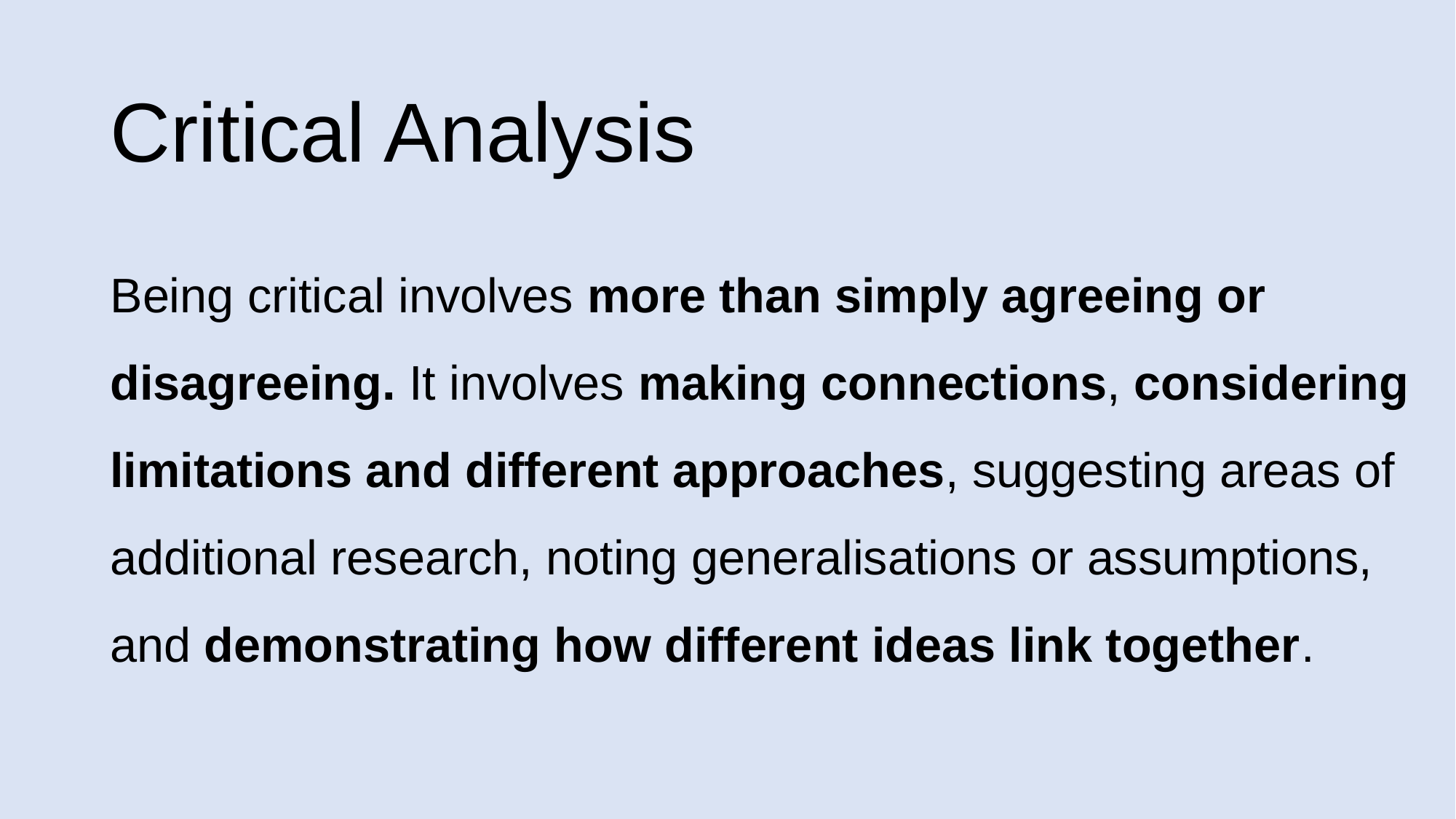

# Critical Analysis
Being critical involves more than simply agreeing or disagreeing. It involves making connections, considering limitations and different approaches, suggesting areas of additional research, noting generalisations or assumptions, and demonstrating how different ideas link together.